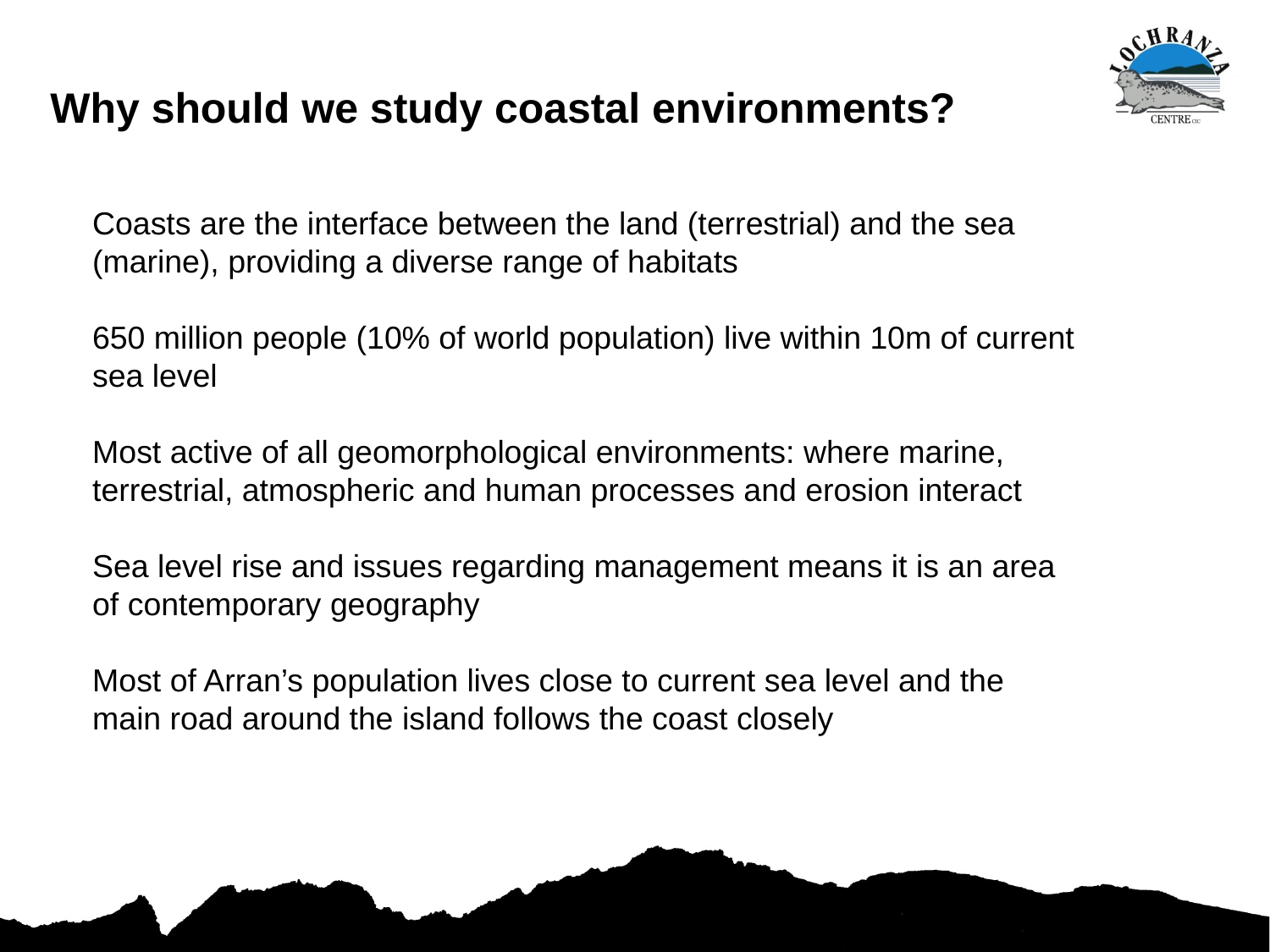

Why should we study coastal environments?
Coasts are the interface between the land (terrestrial) and the sea (marine), providing a diverse range of habitats

650 million people (10% of world population) live within 10m of current sea level

Most active of all geomorphological environments: where marine, terrestrial, atmospheric and human processes and erosion interact

Sea level rise and issues regarding management means it is an area of contemporary geography

Most of Arran’s population lives close to current sea level and the main road around the island follows the coast closely